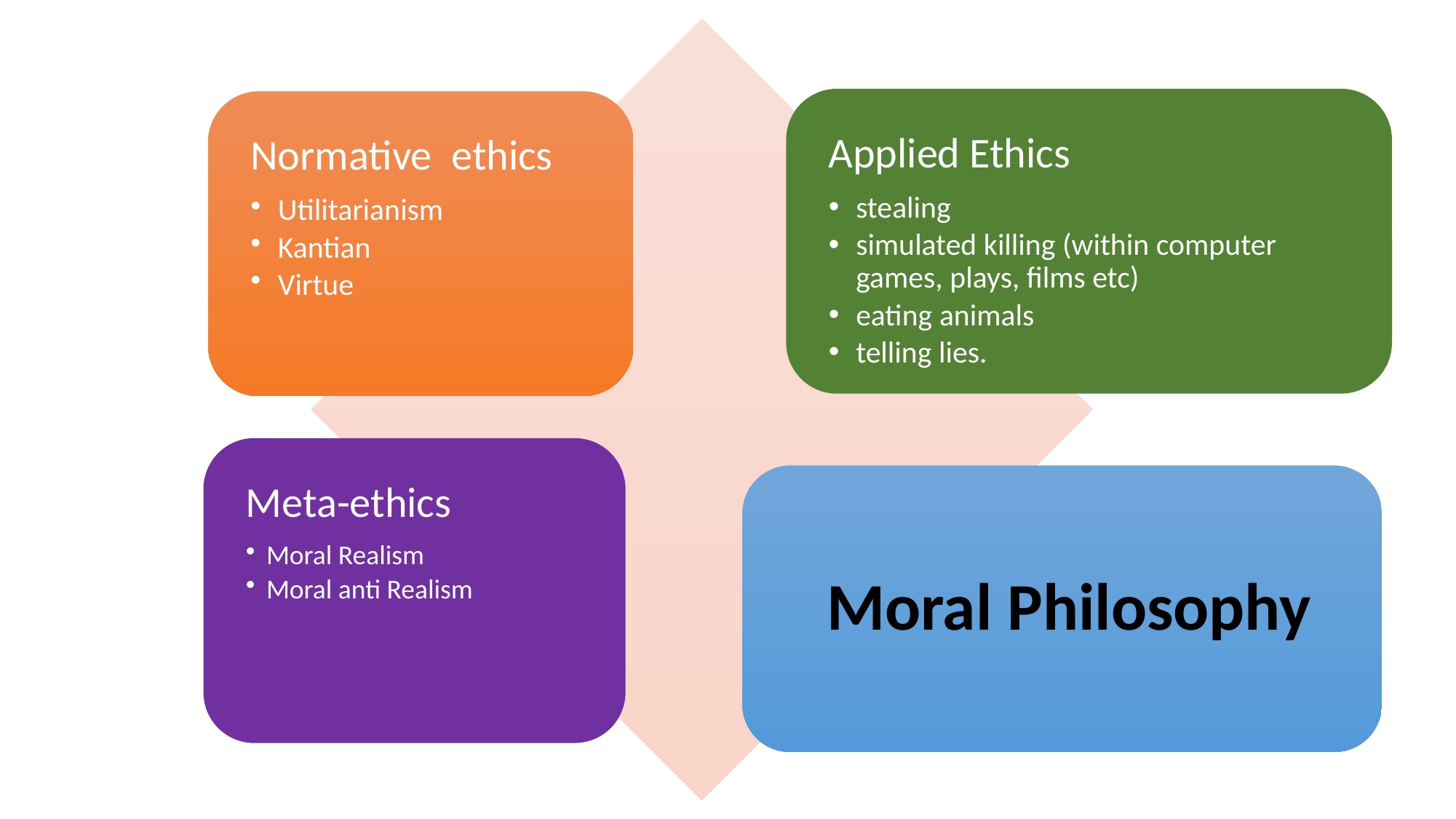

Normative  ethics
Utilitarianism
Kantian
Virtue
Applied Ethics
stealing
simulated killing (within computer games, plays, films etc)
eating animals
telling lies.

Meta-ethics
Moral Realism
Moral anti Realism
Moral Philosophy